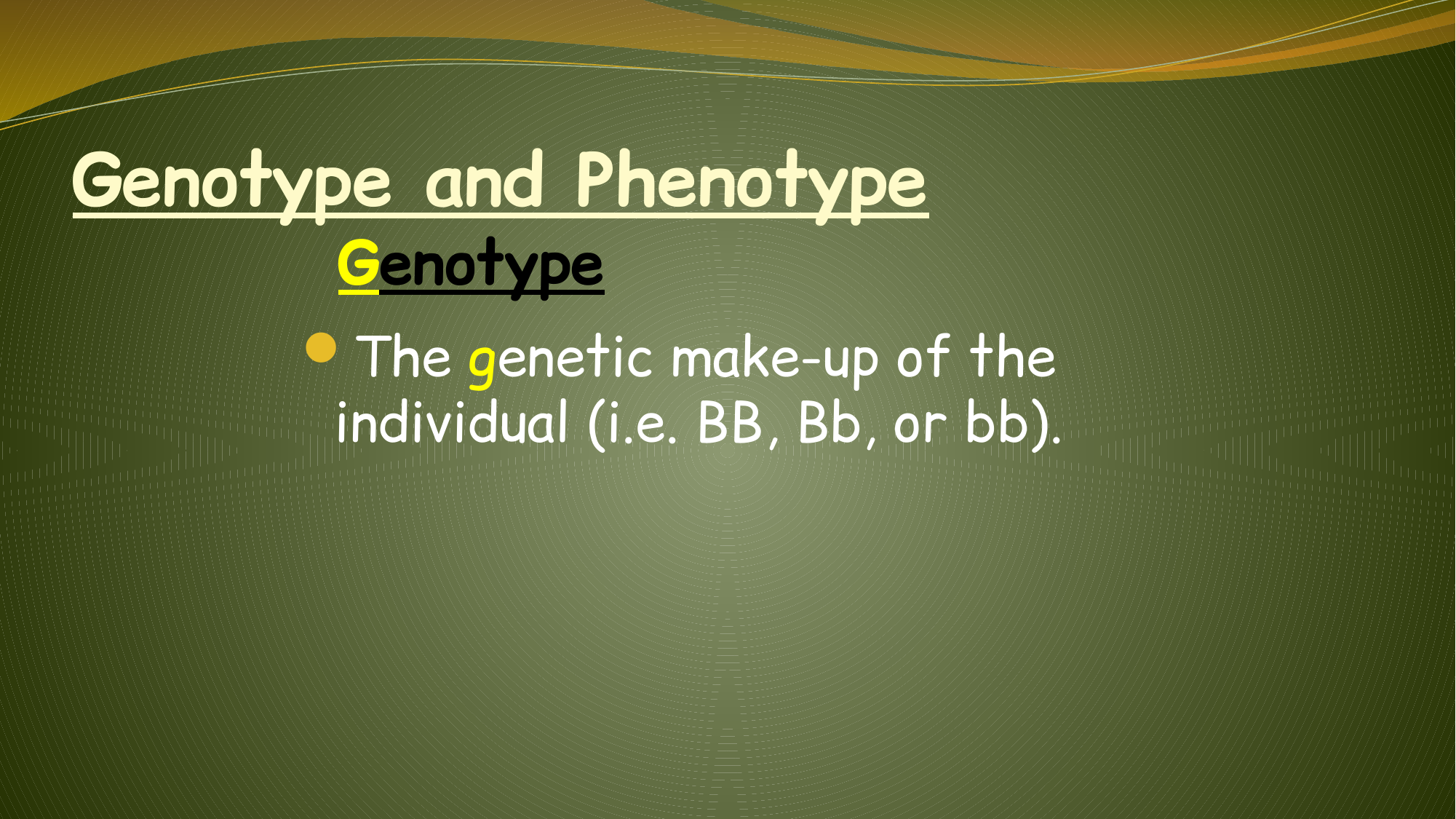

# Genotype and Phenotype
Genotype
The genetic make-up of the individual (i.e. BB, Bb, or bb).